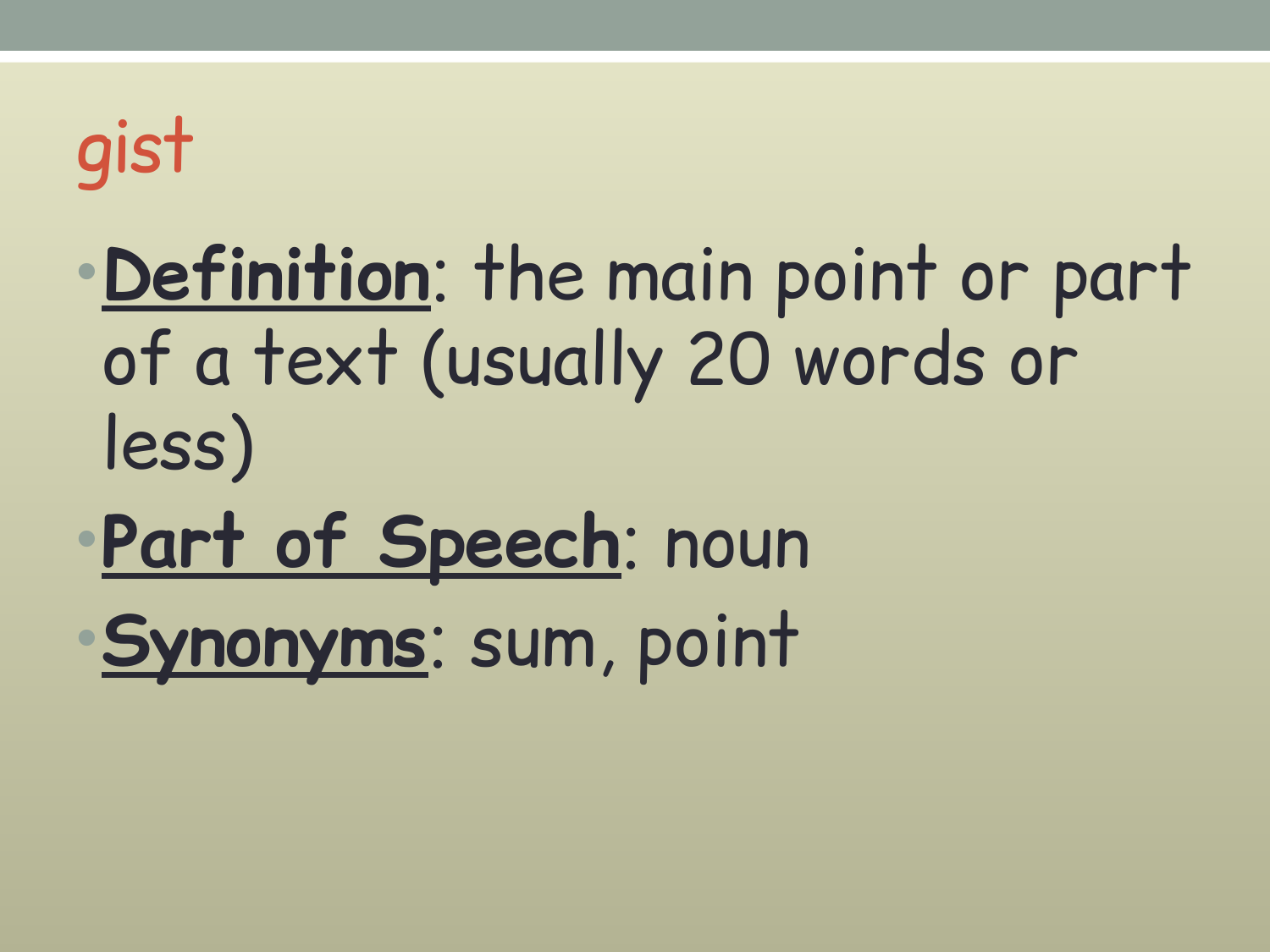

# gist
Definition: the main point or part of a text (usually 20 words or less)
Part of Speech: noun
Synonyms: sum, point